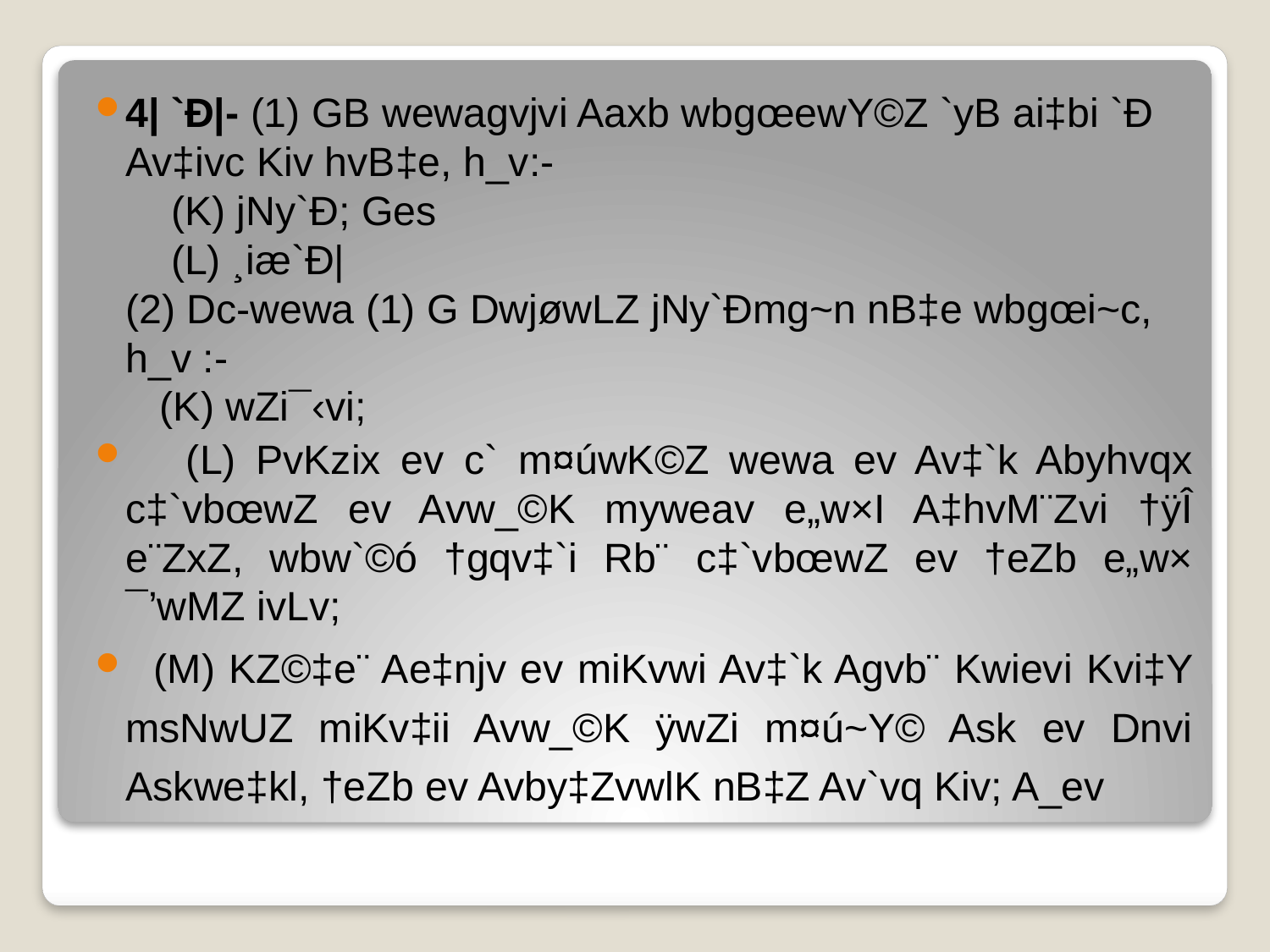

4| `Ð|- (1) GB wewagvjvi Aaxb wbgœewY©Z `yB ai‡bi `Ð Av‡ivc Kiv hvB‡e, h_v:-
    (K) jNy`Ð; Ges
    (L) ¸iæ`Ð|
(2) Dc-wewa (1) G DwjøwLZ jNy`Ðmg~n nB‡e wbgœi~c, h_v :-
   (K) wZi¯‹vi;
   (L) PvKzix ev c` m¤úwK©Z wewa ev Av‡`k Abyhvqx c‡`vbœwZ ev Avw_©K myweav e„w×I A‡hvM¨Zvi †ÿÎ e¨ZxZ, wbw`©ó †gqv‡`i Rb¨ c‡`vbœwZ ev †eZb e„w× ¯’wMZ ivLv;
  (M) KZ©‡e¨ Ae‡njv ev miKvwi Av‡`k Agvb¨ Kwievi Kvi‡Y msNwUZ miKv‡ii Avw_©K ÿwZi m¤ú~Y© Ask ev Dnvi Askwe‡kl, †eZb ev Avby‡ZvwlK nB‡Z Av`vq Kiv; A_ev